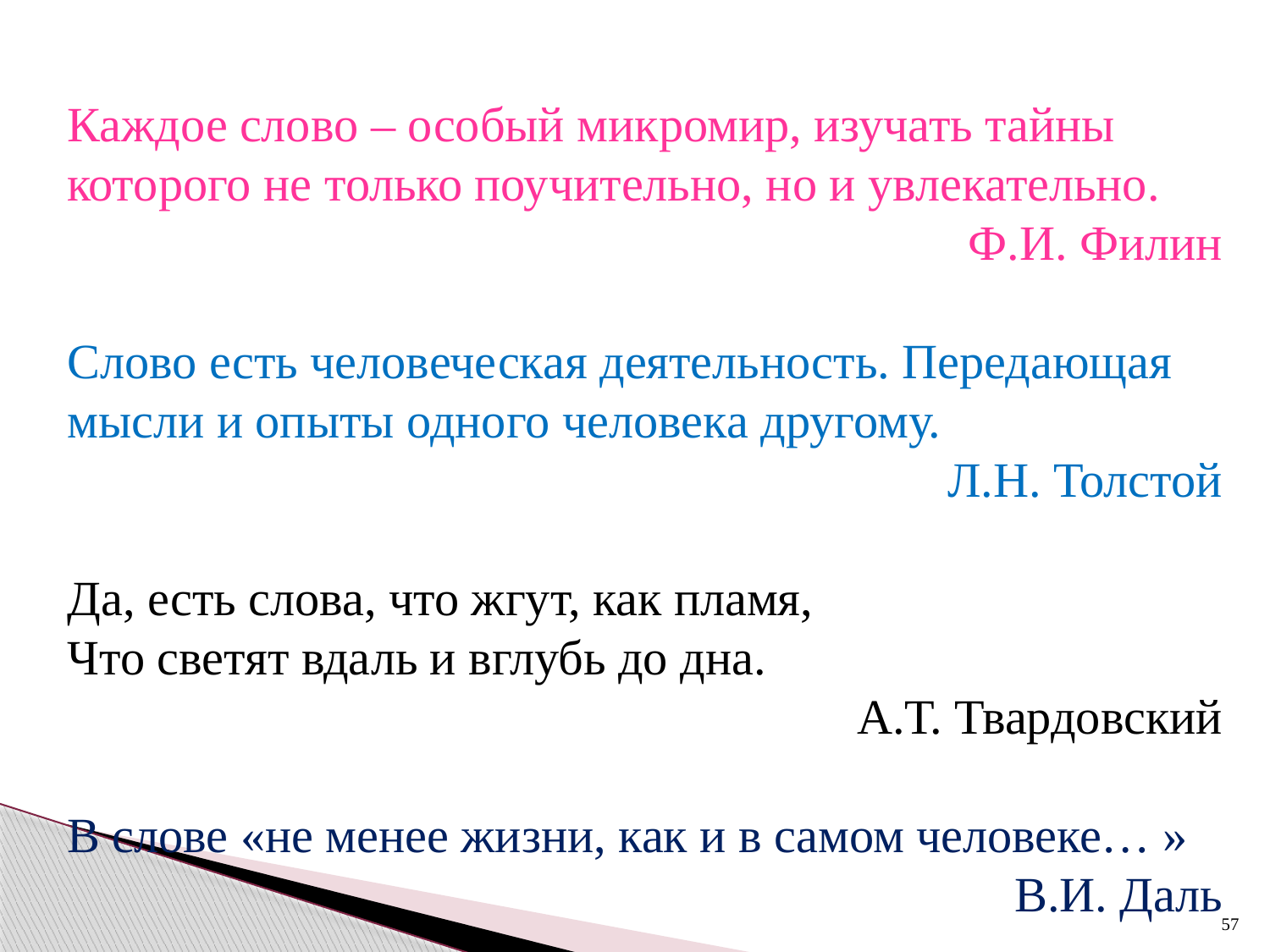

Каждое слово – особый микромир, изучать тайны которого не только поучительно, но и увлекательно.
Ф.И. Филин

Слово есть человеческая деятельность. Передающая мысли и опыты одного человека другому.
Л.Н. Толстой

Да, есть слова, что жгут, как пламя,
Что светят вдаль и вглубь до дна.
А.Т. Твардовский

В слове «не менее жизни, как и в самом человеке… »
В.И. Даль
57